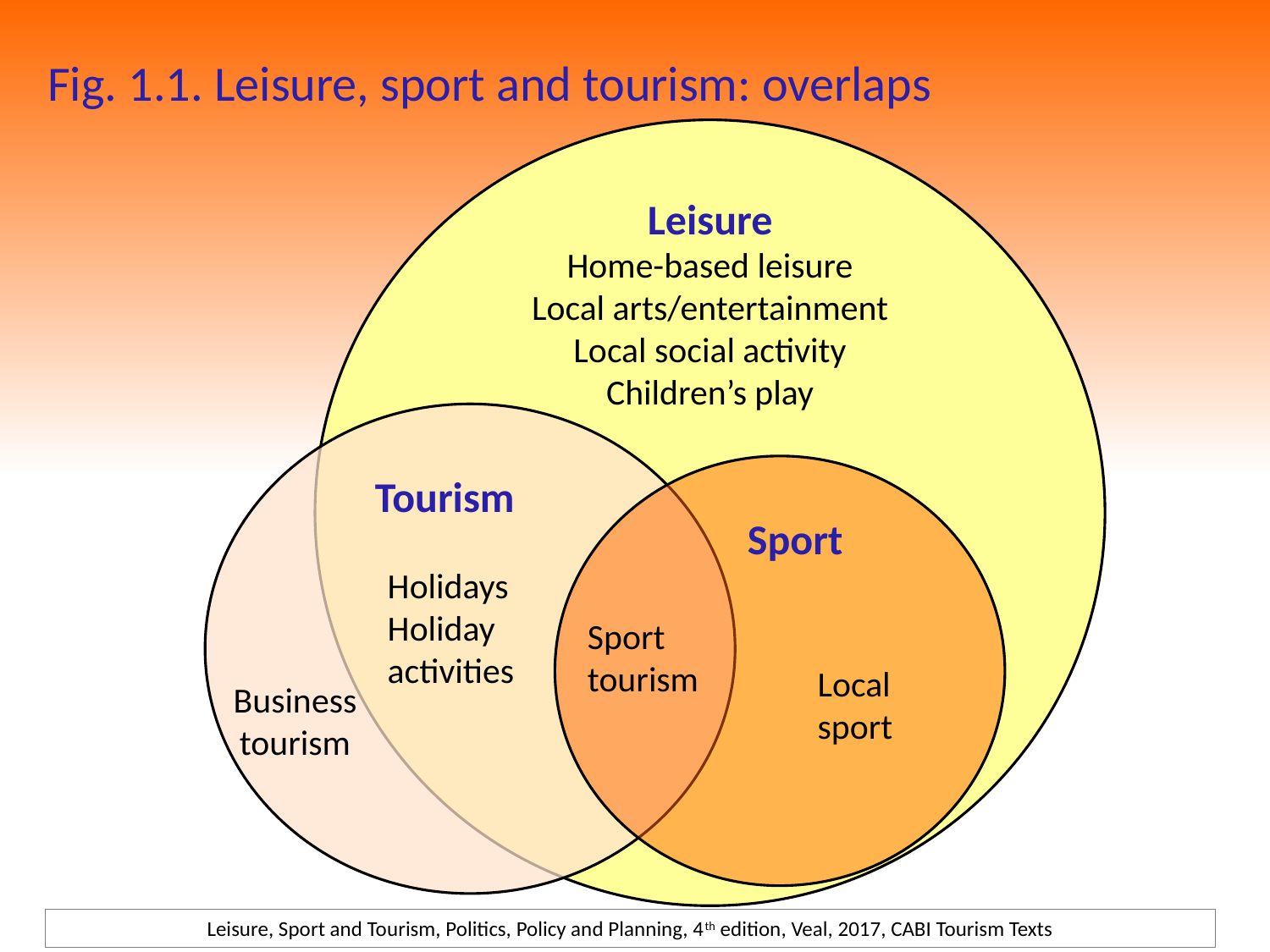

# Fig. 1.1. Leisure, sport and tourism: overlaps

Leisure
Home-based leisure
Local arts/entertainment
Local social activity
Children’s play

Tourism
Sport
Holidays
Holiday    activities
Sport tourism
Local sport
Business tourism
Leisure, Sport and Tourism, Politics, Policy and Planning, 4th edition, Veal, 2017, CABI Tourism Texts